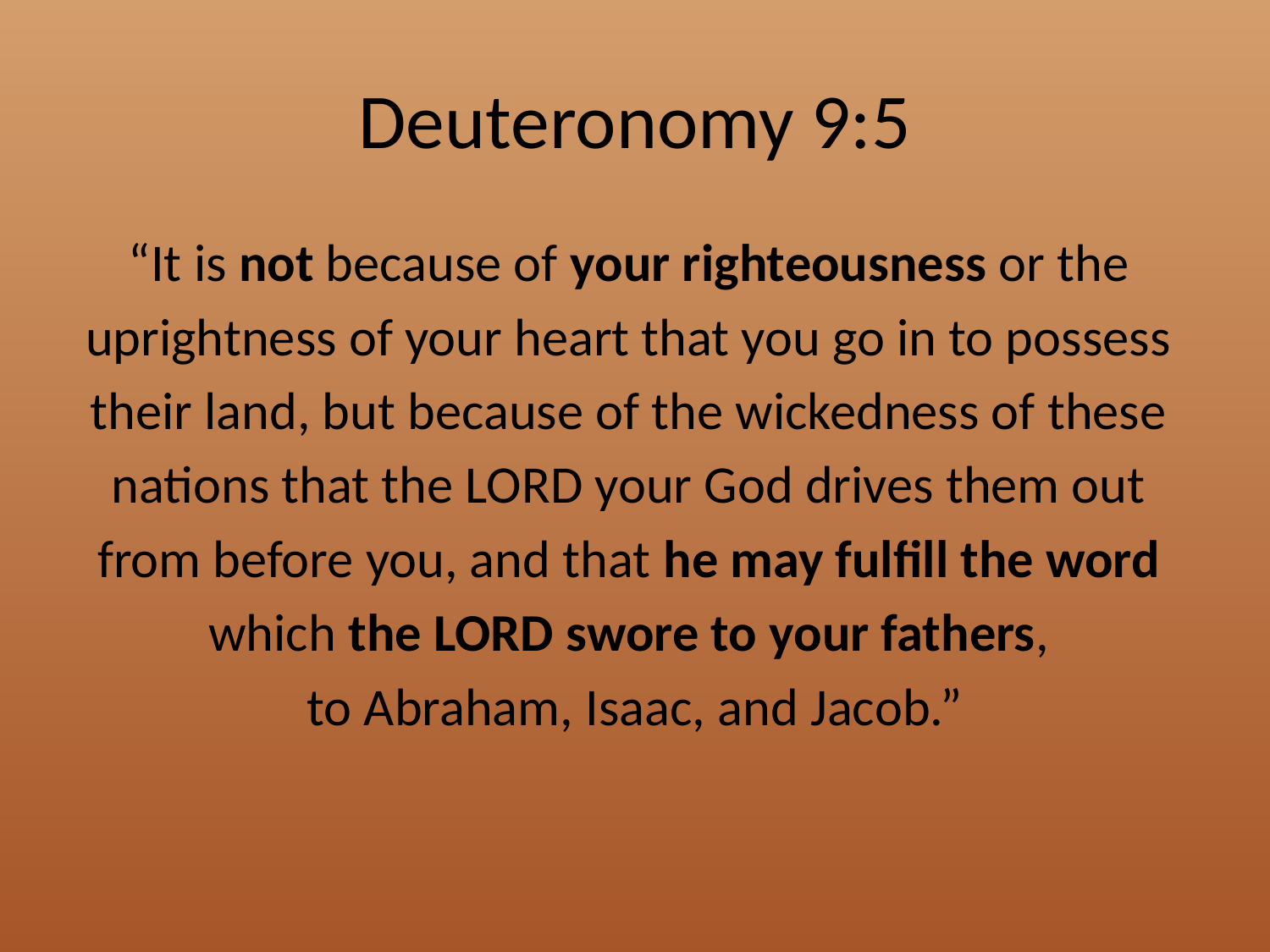

# Deuteronomy 9:5
“It is not because of your righteousness or the
uprightness of your heart that you go in to possess
their land, but because of the wickedness of these
nations that the LORD your God drives them out
from before you, and that he may fulfill the word
which the LORD swore to your fathers,
to Abraham, Isaac, and Jacob.”